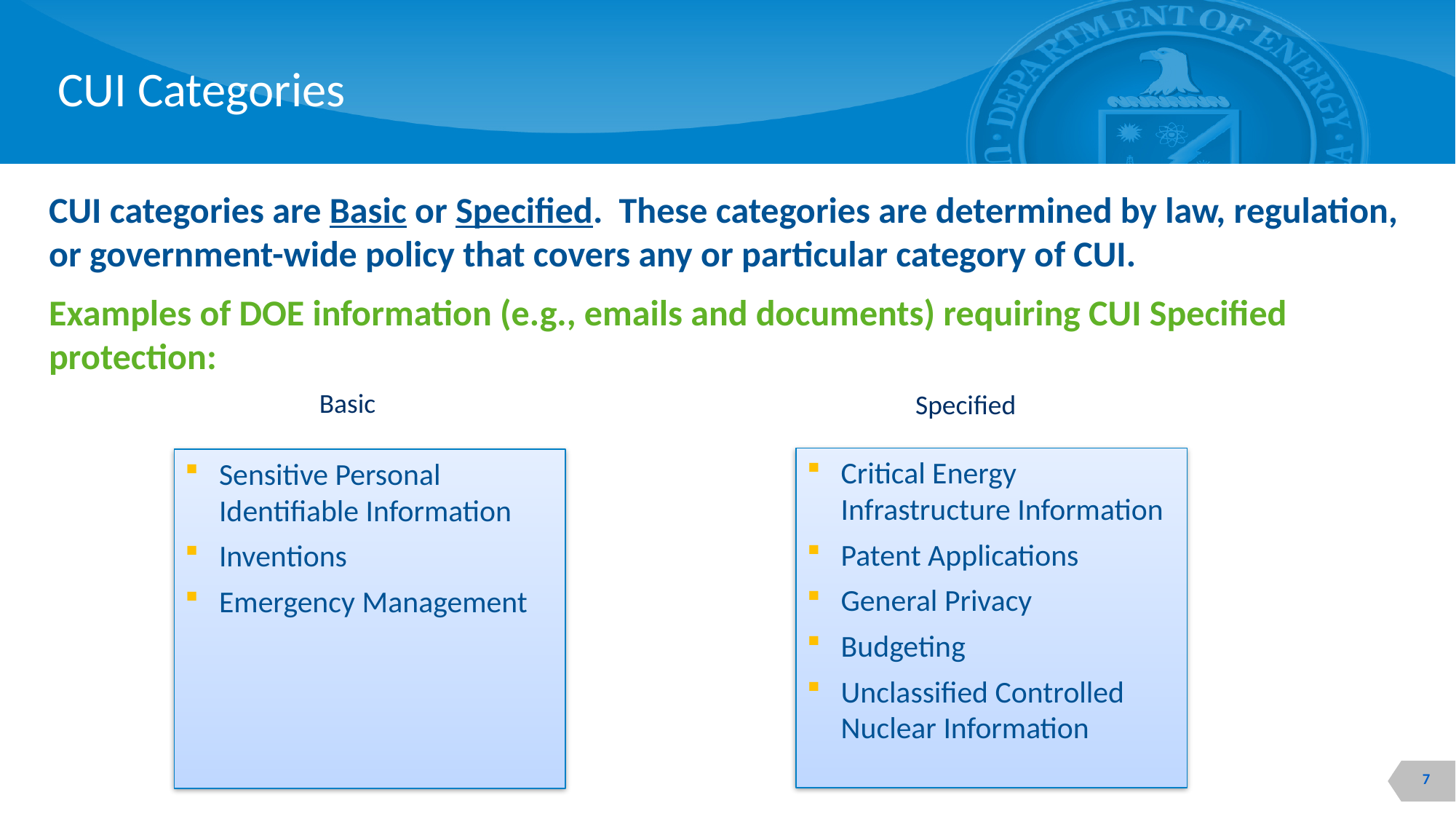

CUI Categories
CUI categories are Basic or Specified.  These categories are determined by law, regulation, or government-wide policy that covers any or particular category of CUI.
Examples of DOE information (e.g., emails and documents) requiring CUI Specified protection:
Basic
Specified
Critical Energy Infrastructure Information
Patent Applications
General Privacy
Budgeting
Unclassified Controlled Nuclear Information
Sensitive Personal Identifiable Information
Inventions
Emergency Management